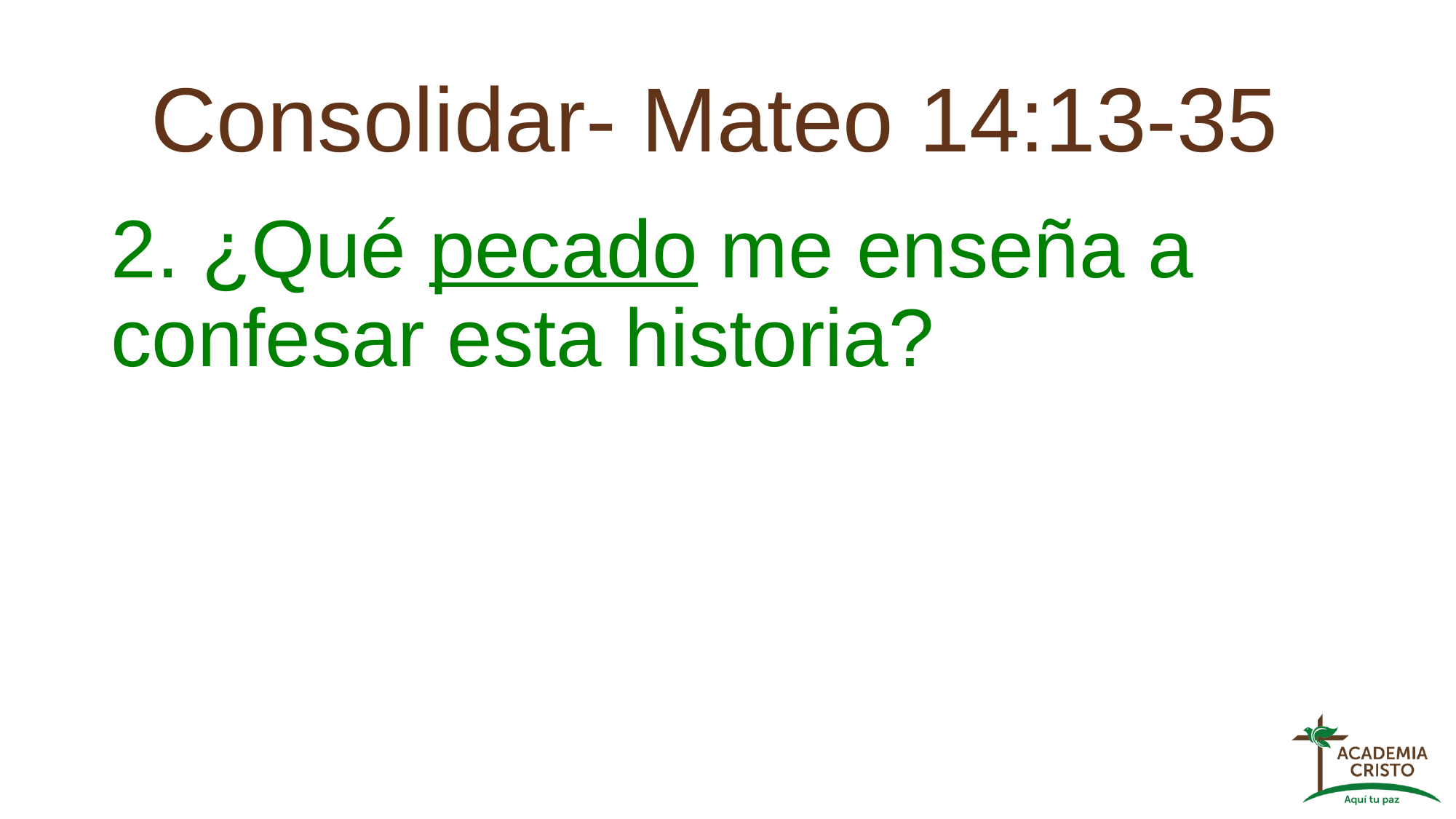

# Consolidar- Mateo 14:13-35
2. ¿Qué pecado me enseña a confesar esta historia?